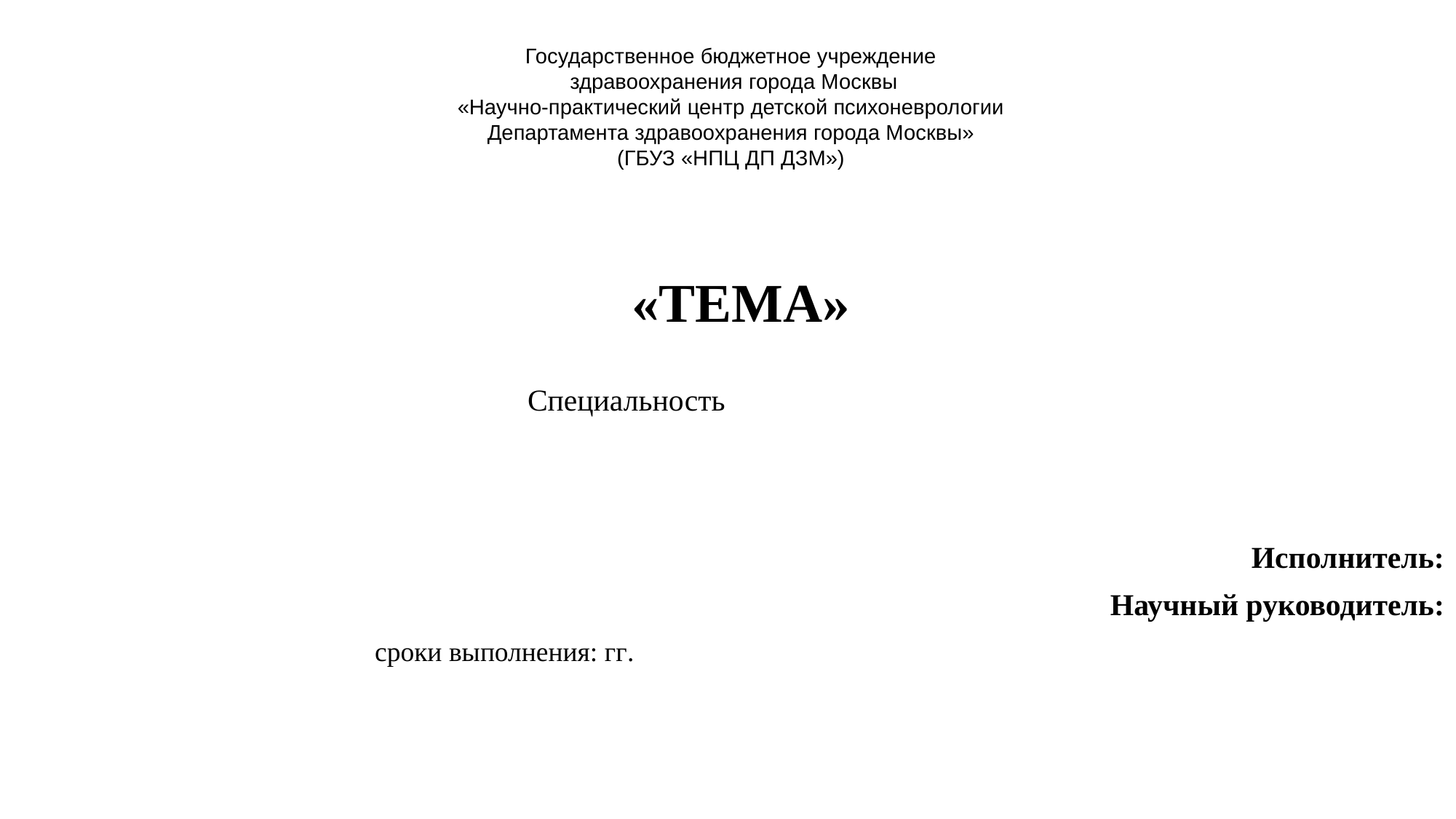

Государственное бюджетное учреждение
 здравоохранения города Москвы
«Научно-практический центр детской психоневрологии
Департамента здравоохранения города Москвы»
(ГБУЗ «НПЦ ДП ДЗМ»)
# «ТЕМА»

                    Специальность

Исполнитель:
Научный руководитель:
сроки выполнения: гг.